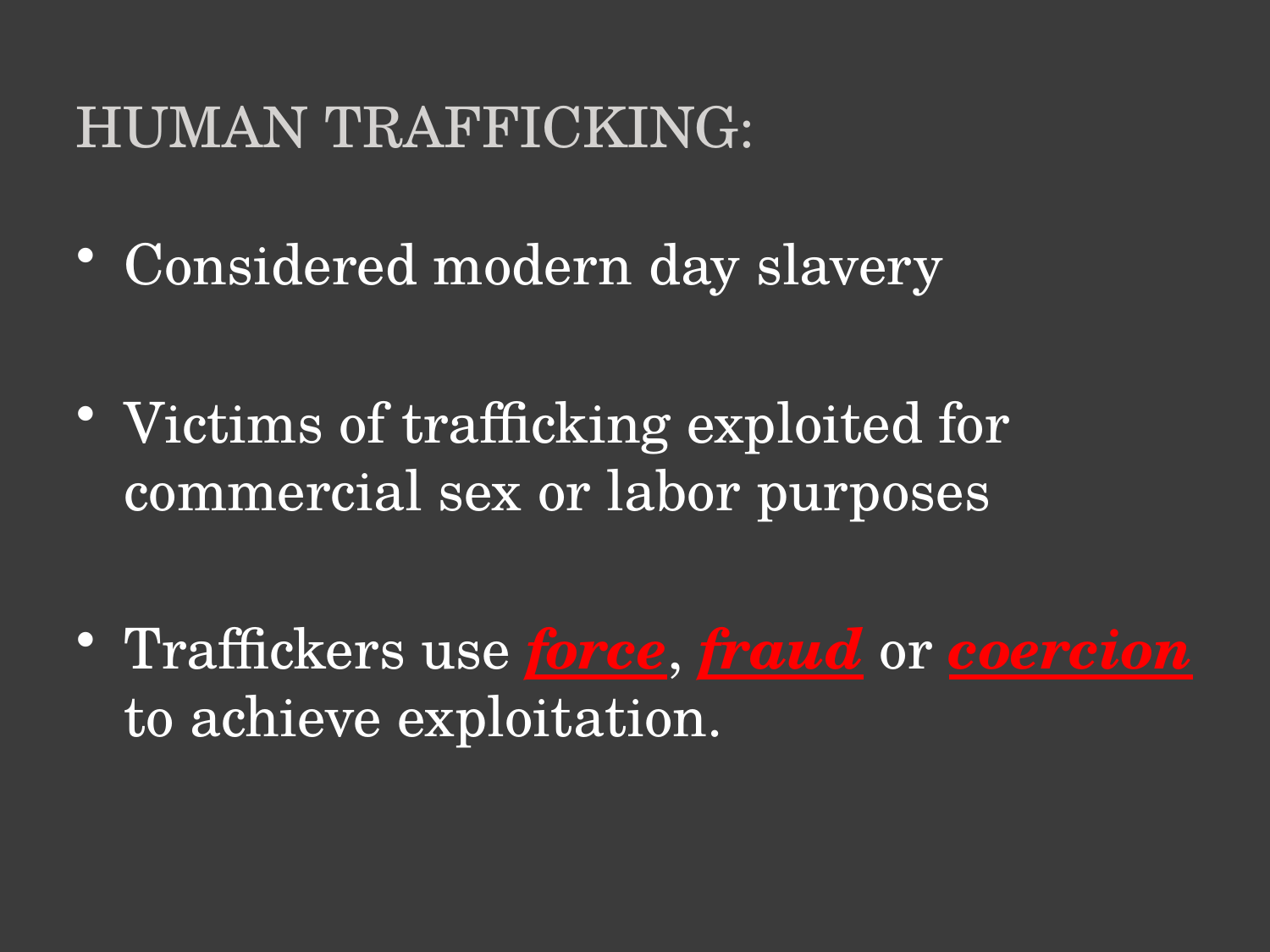

# Human Trafficking:
Considered modern day slavery

Victims of trafficking exploited for commercial sex or labor purposes

Traffickers use force, fraud or coercion to achieve exploitation.